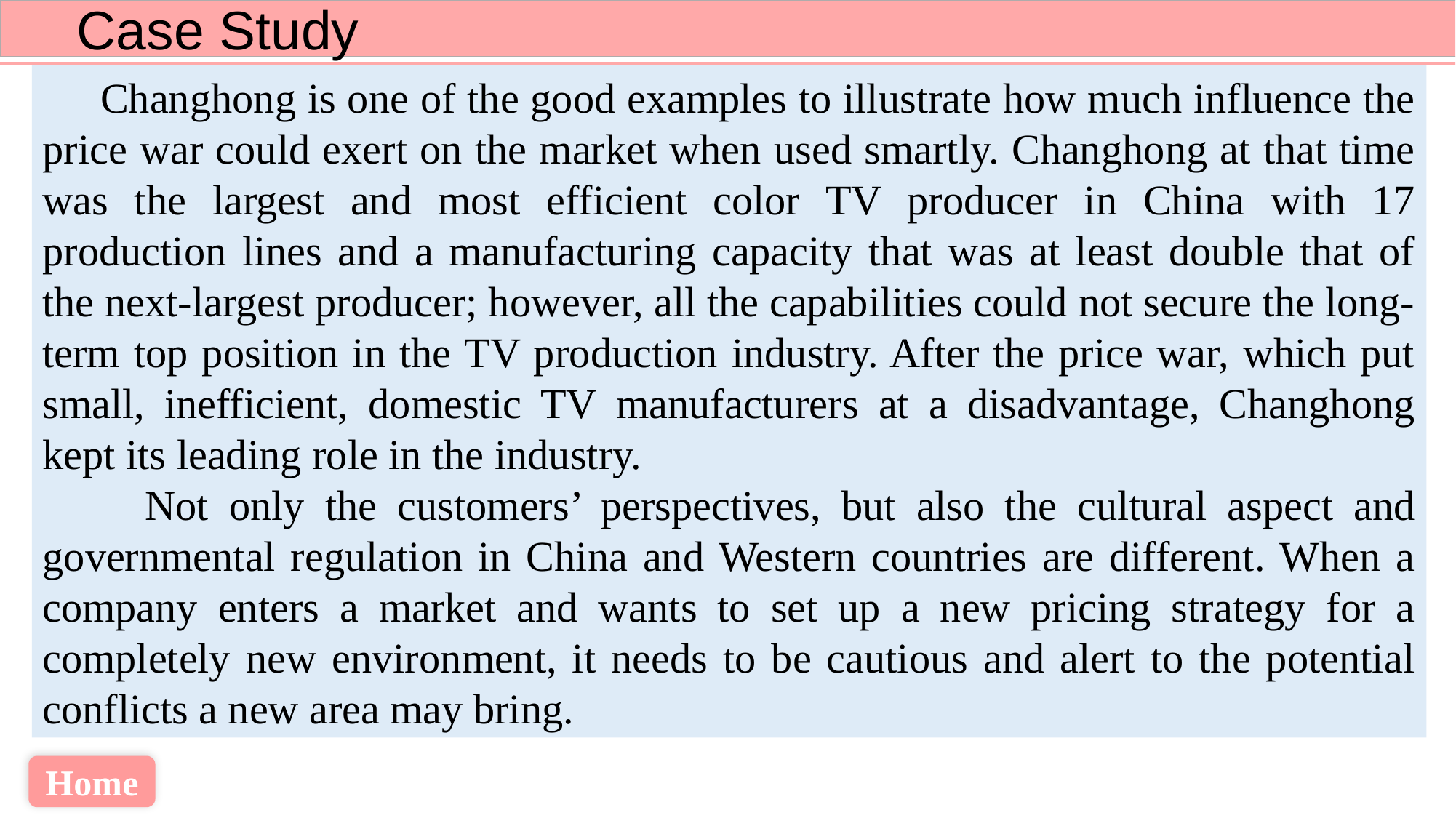

Changhong is one of the good examples to illustrate how much influence the price war could exert on the market when used smartly. Changhong at that time was the largest and most efficient color TV producer in China with 17 production lines and a manufacturing capacity that was at least double that of the next-largest producer; however, all the capabilities could not secure the long-term top position in the TV production industry. After the price war, which put small, inefficient, domestic TV manufacturers at a disadvantage, Changhong kept its leading role in the industry.
     Not only the customers’ perspectives, but also the cultural aspect and governmental regulation in China and Western countries are different. When a company enters a market and wants to set up a new pricing strategy for a completely new environment, it needs to be cautious and alert to the potential conflicts a new area may bring.